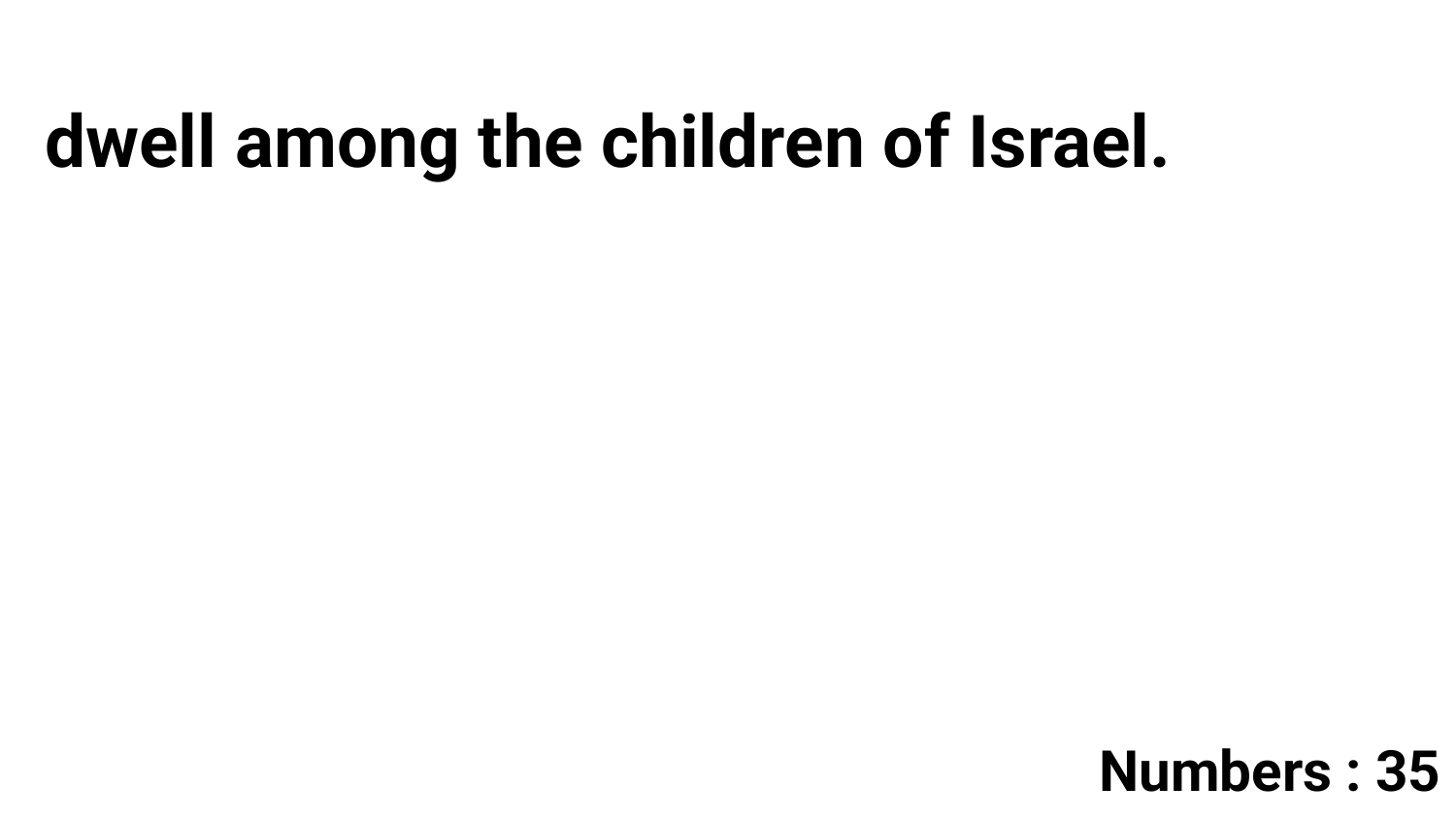

dwell among the children of Israel.
Numbers : 35